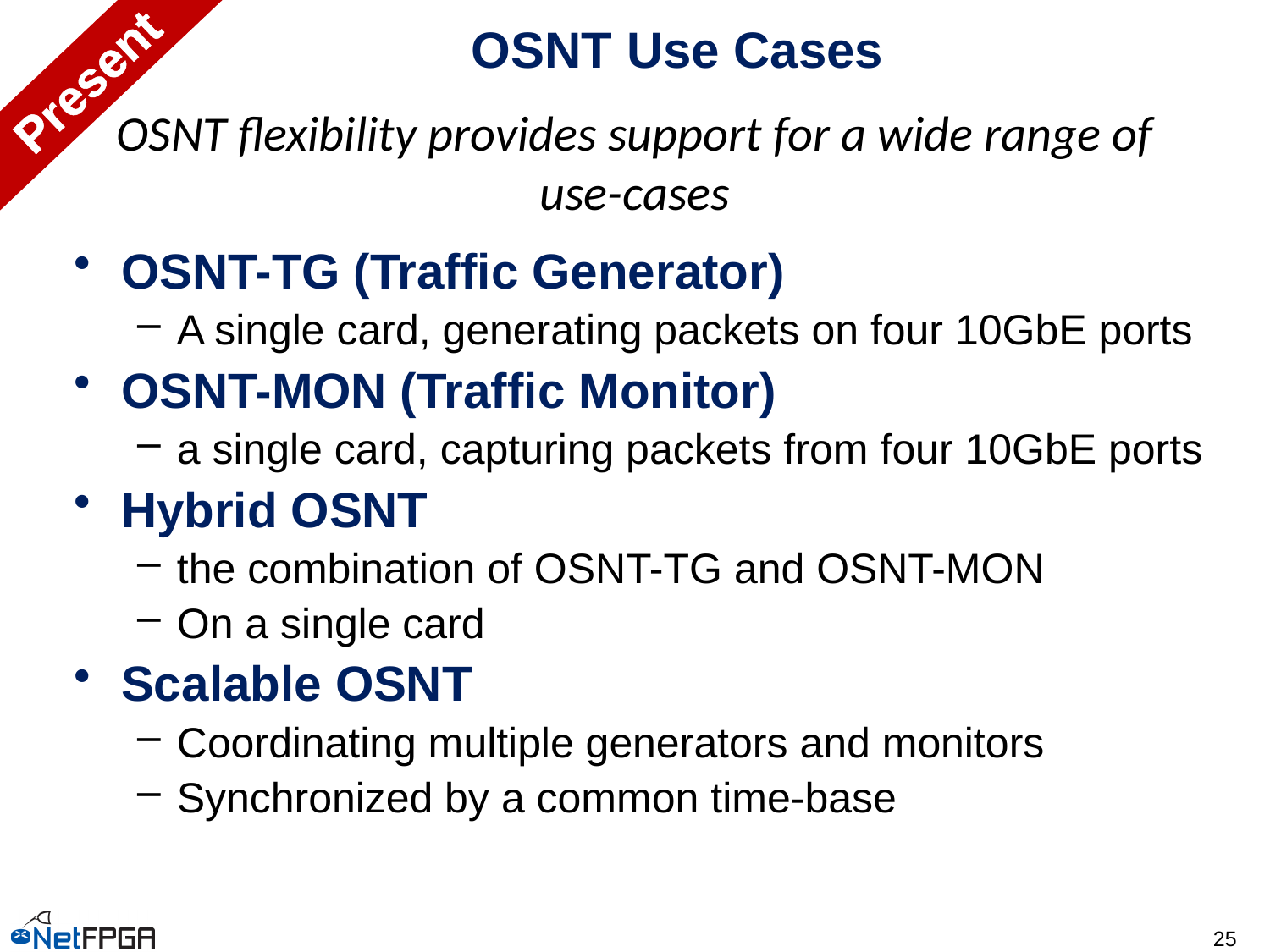

# OSNT Use Cases
Present
OSNT flexibility provides support for a wide range of use-cases
OSNT-TG (Traffic Generator)
A single card, generating packets on four 10GbE ports
OSNT-MON (Traffic Monitor)
a single card, capturing packets from four 10GbE ports
Hybrid OSNT
the combination of OSNT-TG and OSNT-MON
On a single card
Scalable OSNT
Coordinating multiple generators and monitors
Synchronized by a common time-base